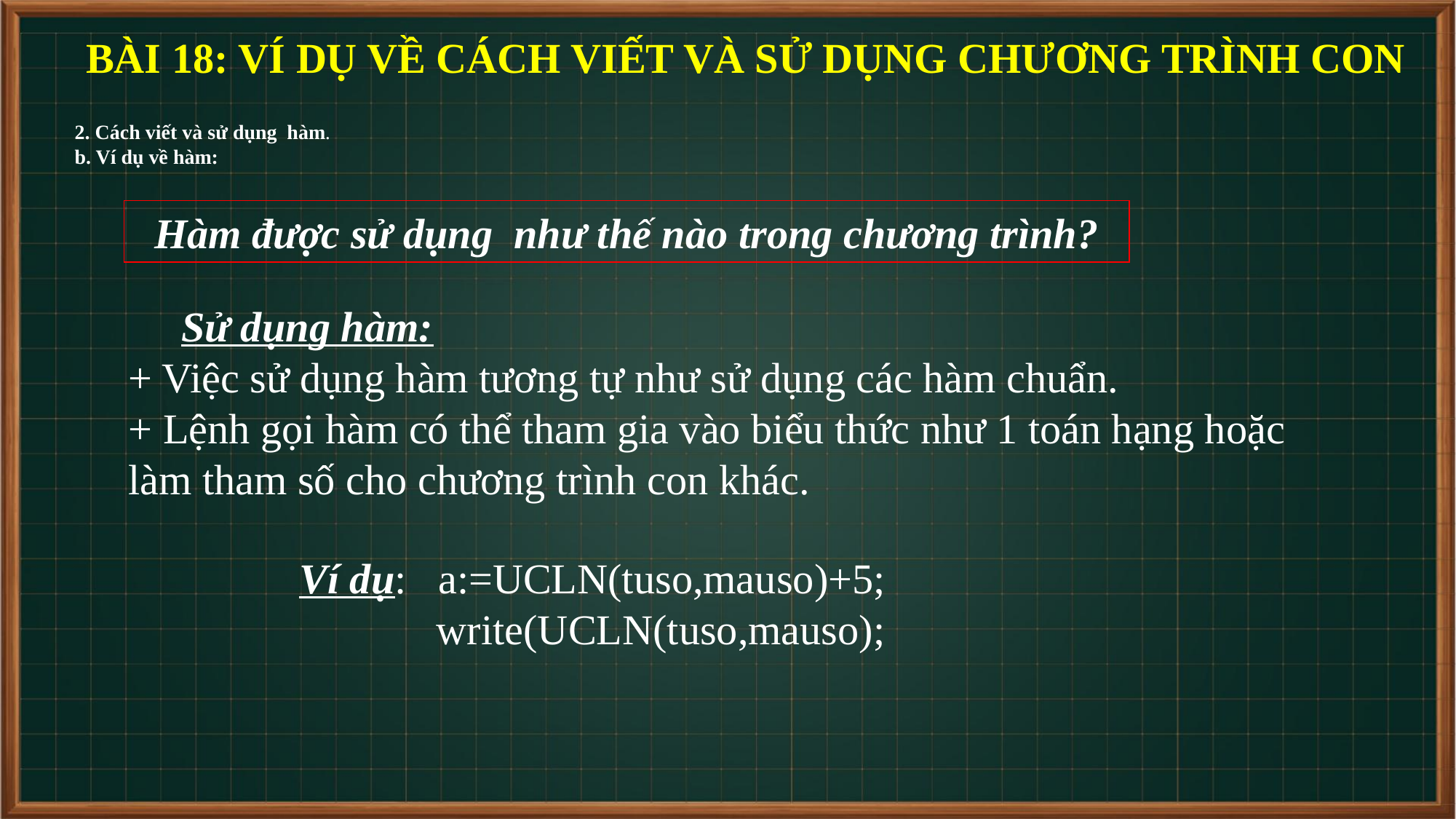

BÀI 18: VÍ DỤ VỀ CÁCH VIẾT VÀ SỬ DỤNG CHƯƠNG TRÌNH CON
2. Cách viết và sử dụng  hàm.
b. Ví dụ về hàm:

Hàm được sử dụng  như thế nào trong chương trình?
     Sử dụng hàm:
+ Việc sử dụng hàm tương tự như sử dụng các hàm chuẩn.
+ Lệnh gọi hàm có thể tham gia vào biểu thức như 1 toán hạng hoặc làm tham số cho chương trình con khác.
           Ví dụ:   a:=UCLN(tuso,mauso)+5;
                        write(UCLN(tuso,mauso);